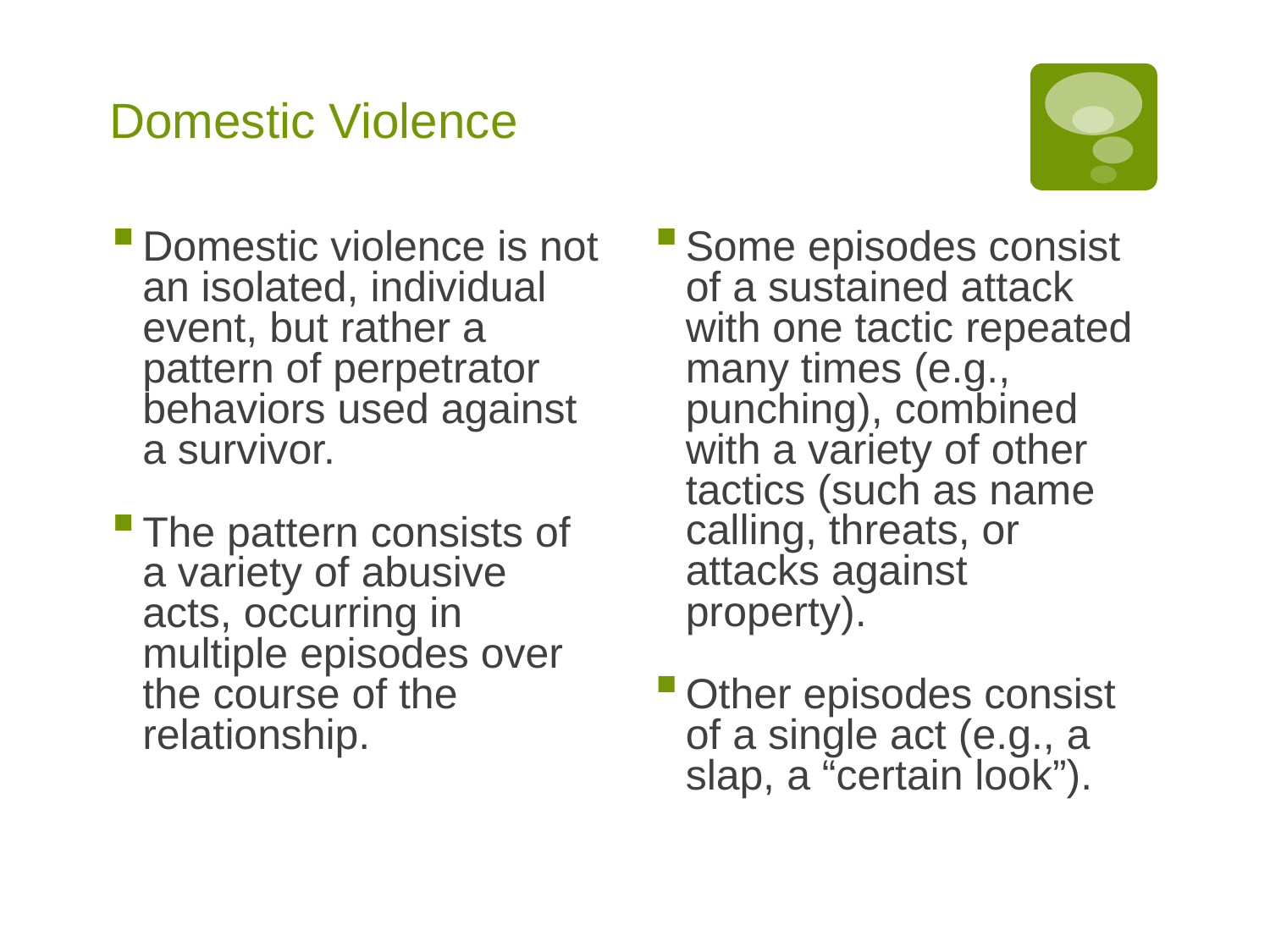

# Domestic Violence
Domestic violence is not an isolated, individual event, but rather a pattern of perpetrator behaviors used against a survivor.
The pattern consists of a variety of abusive acts, occurring in multiple episodes over the course of the relationship.

Some episodes consist of a sustained attack with one tactic repeated many times (e.g., punching), combined with a variety of other tactics (such as name calling, threats, or attacks against property).
Other episodes consist of a single act (e.g., a slap, a “certain look”).